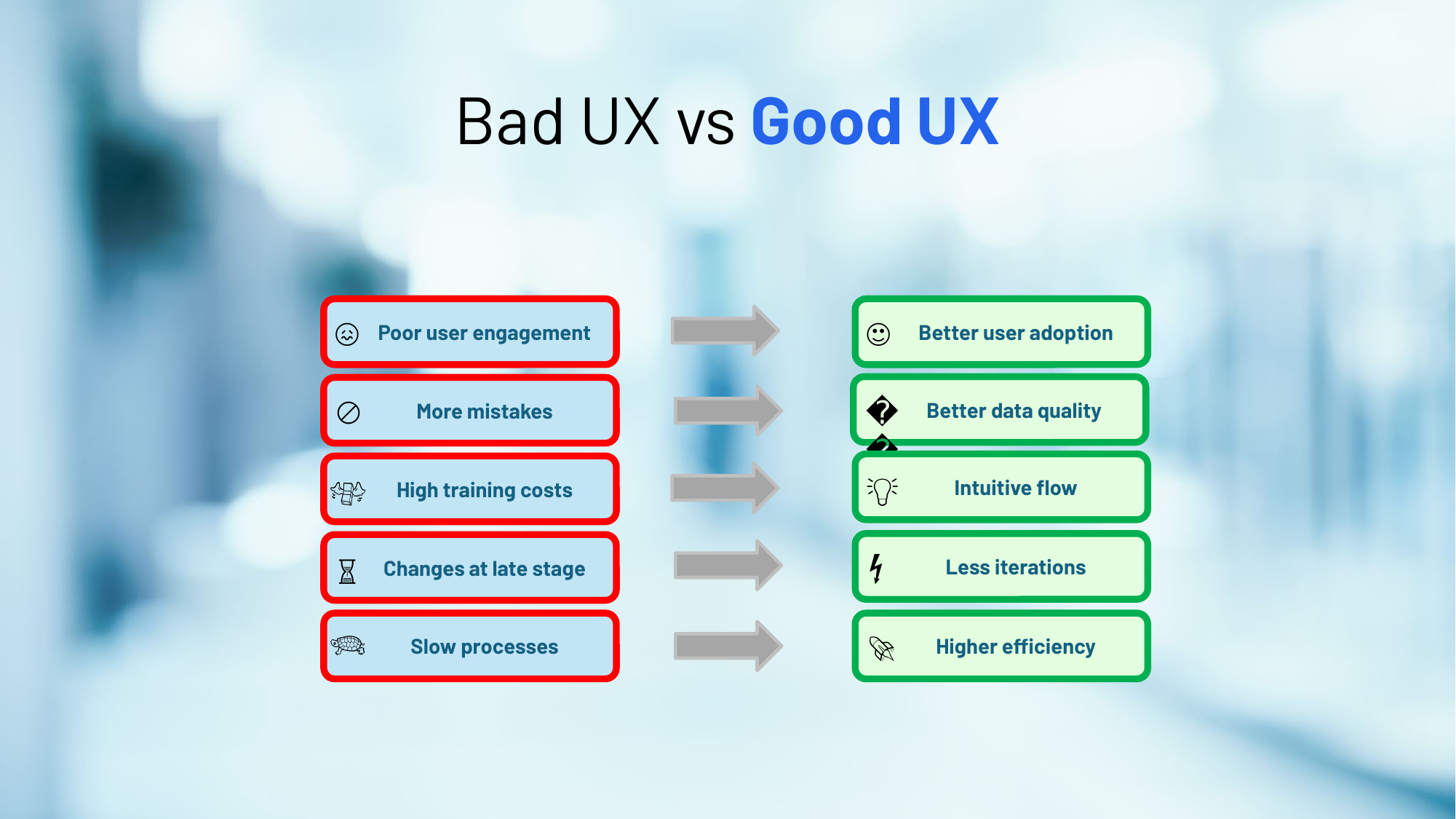

# Bad UX vs Good UX
       Poor user engagement
       Better user adoption

😖
🙂
       Better data quality
       More mistakes

🔍
🚫
       Intuitive flow
       High training costs

💸
💡
       Less iterations
       Changes at late stage

⚡
⏳
🐢
       Higher efficiency
       Slow processes

🚀